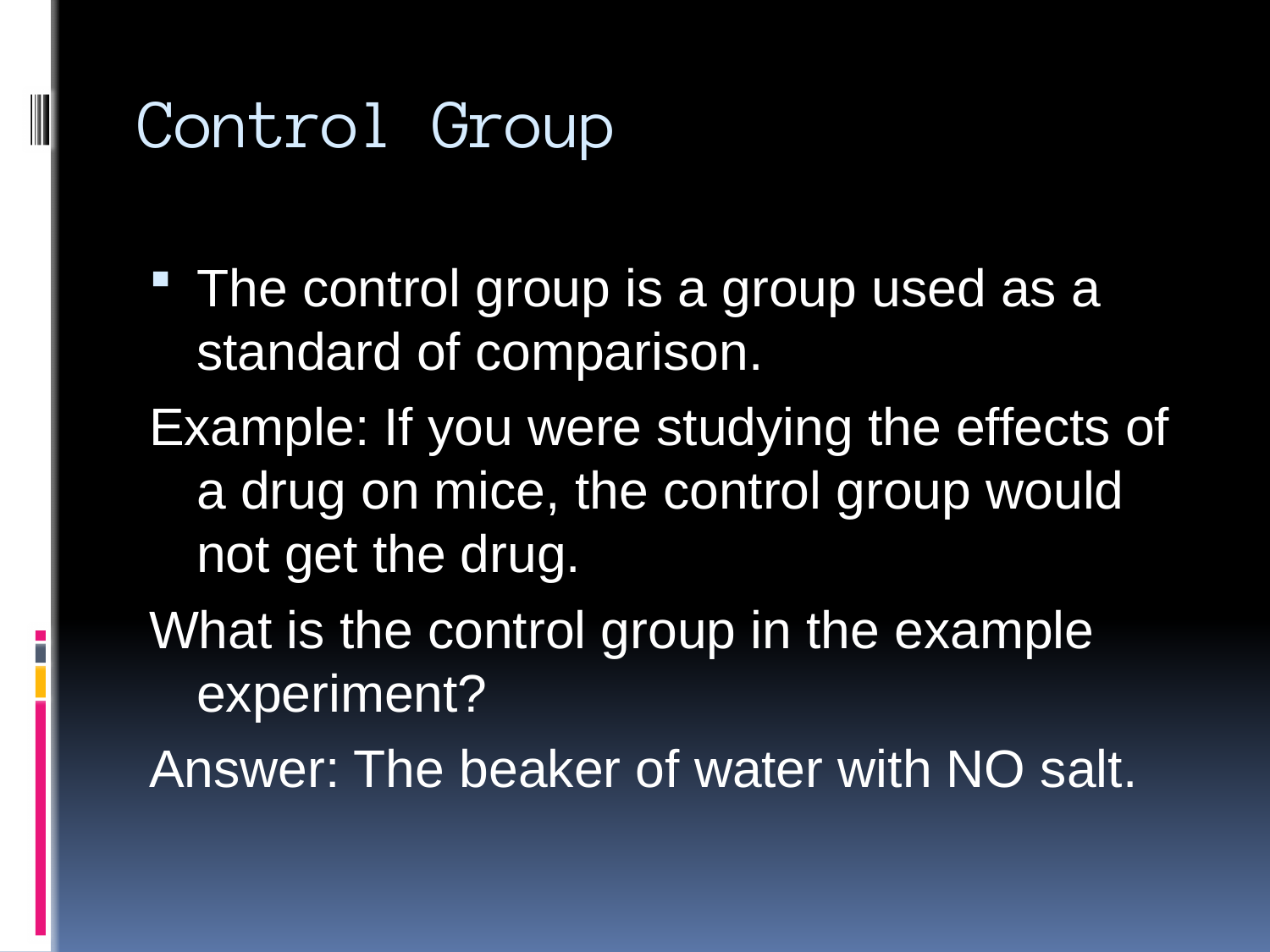

# Control Group
The control group is a group used as a standard of comparison.
Example: If you were studying the effects of a drug on mice, the control group would not get the drug.
What is the control group in the example experiment?
Answer: The beaker of water with NO salt.